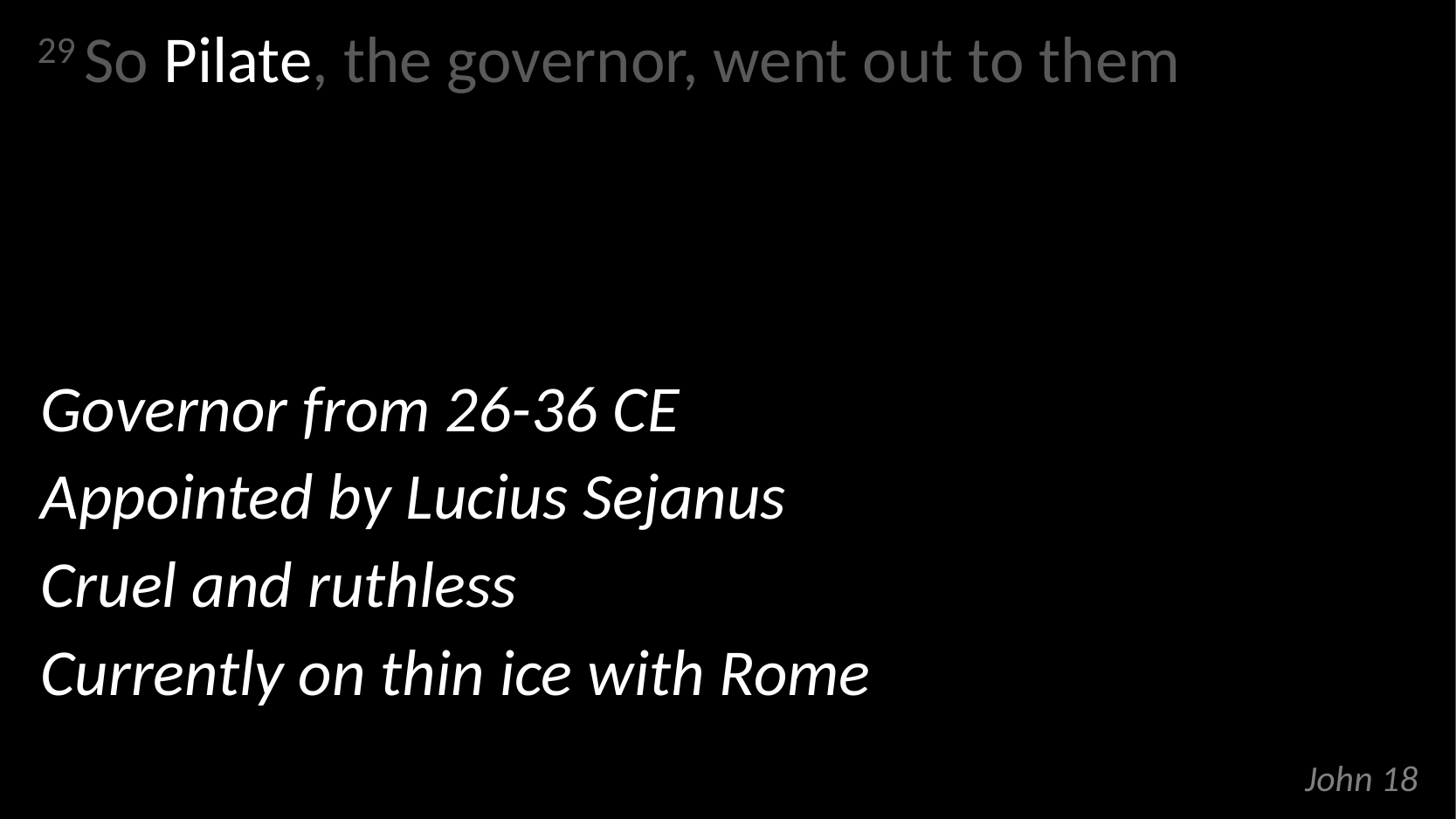

29 So Pilate, the governor, went out to them
Governor from 26-36 CE
Appointed by Lucius Sejanus
Cruel and ruthless
Currently on thin ice with Rome
# John 18